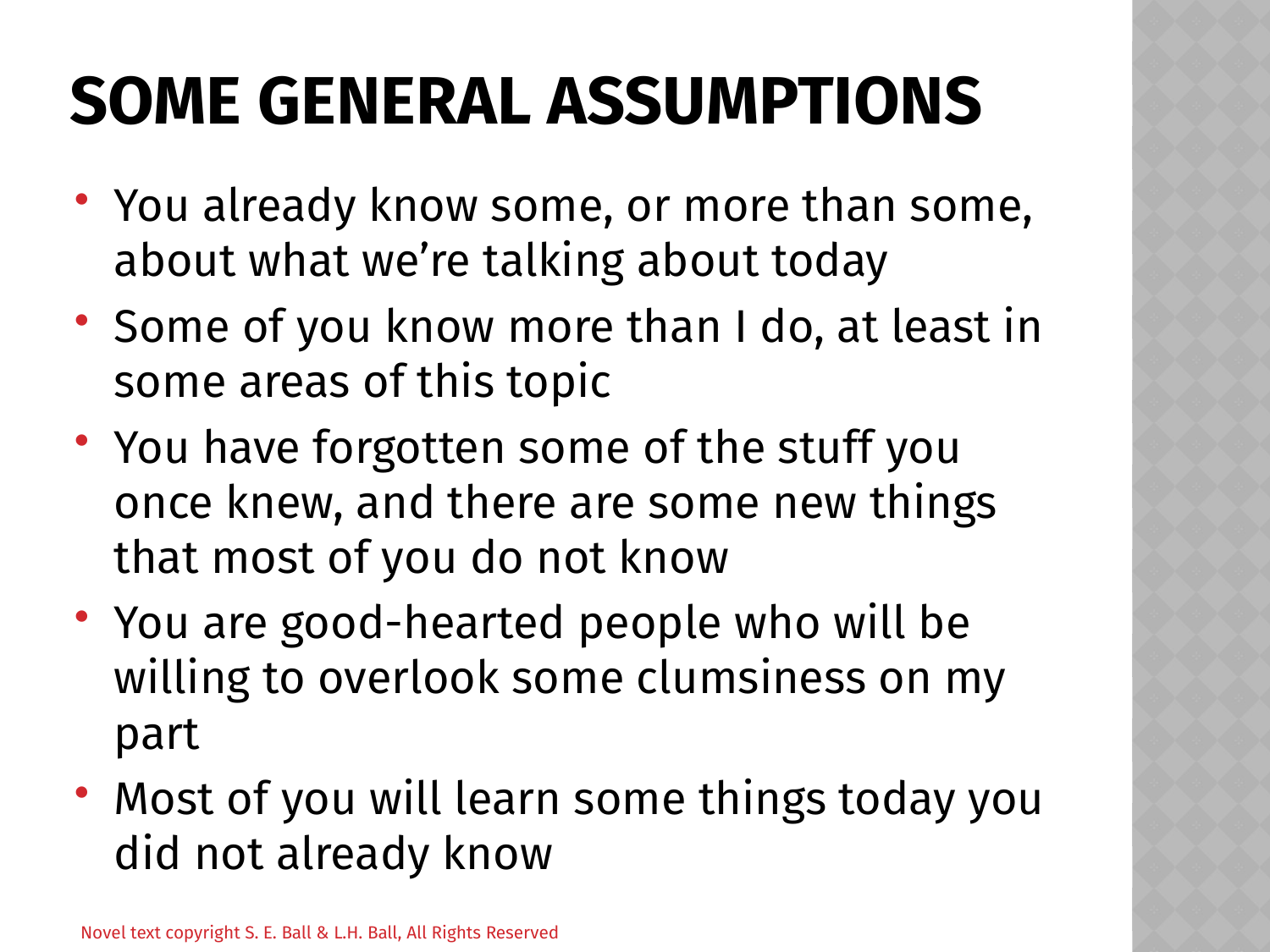

# Some General Assumptions
You already know some, or more than some, about what we’re talking about today
Some of you know more than I do, at least in some areas of this topic
You have forgotten some of the stuff you once knew, and there are some new things that most of you do not know
You are good-hearted people who will be willing to overlook some clumsiness on my part
Most of you will learn some things today you did not already know
Novel text copyright S. E. Ball & L.H. Ball, All Rights Reserved